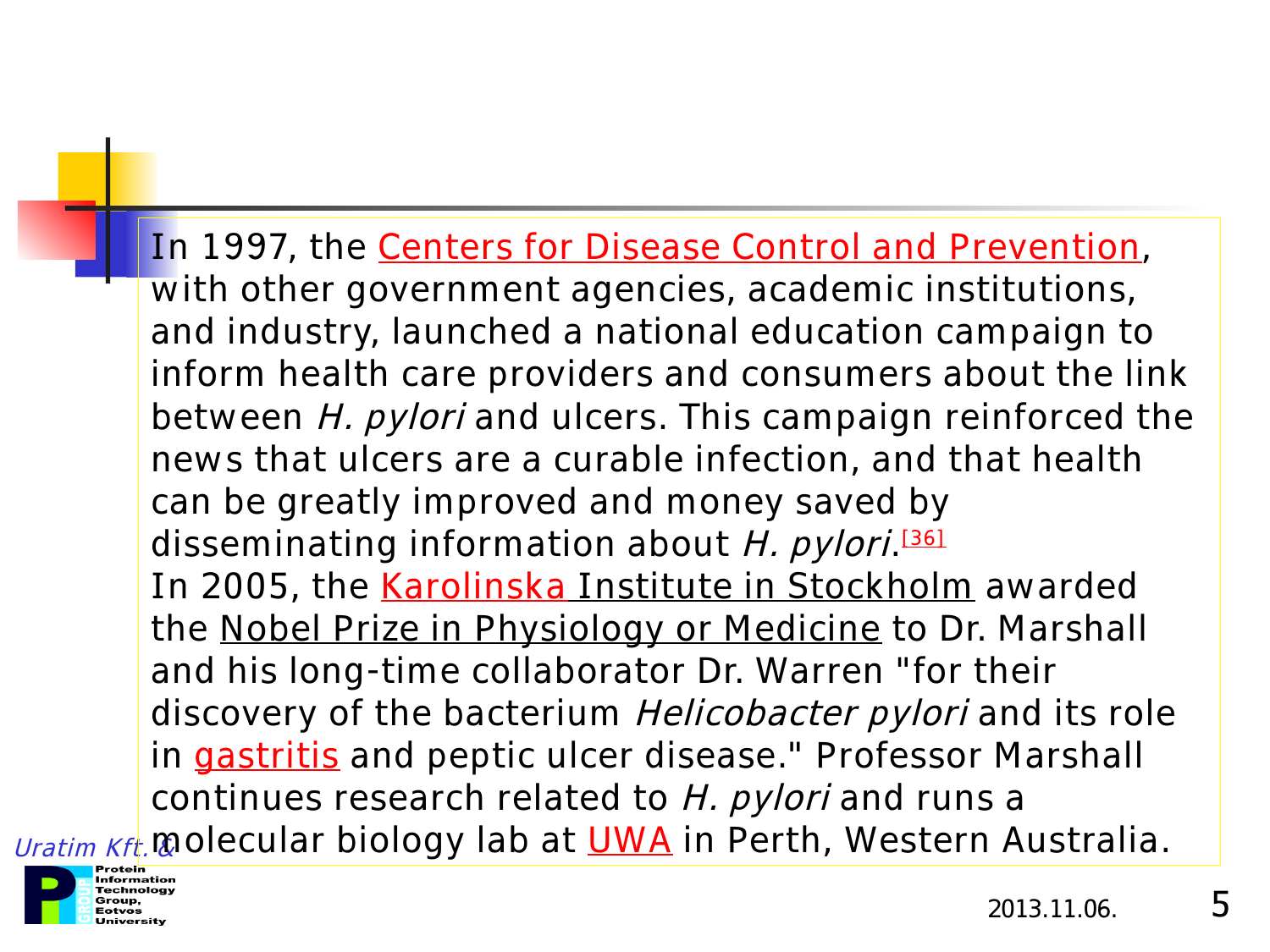

In 1997, the Centers for Disease Control and Prevention, with other government agencies, academic institutions, and industry, launched a national education campaign to inform health care providers and consumers about the link between H. pylori and ulcers. This campaign reinforced the news that ulcers are a curable infection, and that health can be greatly improved and money saved by disseminating information about H. pylori.[36]
In 2005, the Karolinska Institute in Stockholm awarded the Nobel Prize in Physiology or Medicine to Dr. Marshall and his long-time collaborator Dr. Warren "for their discovery of the bacterium Helicobacter pylori and its role in gastritis and peptic ulcer disease." Professor Marshall continues research related to H. pylori and runs a molecular biology lab at UWA in Perth, Western Australia.
2013.11.06.
5